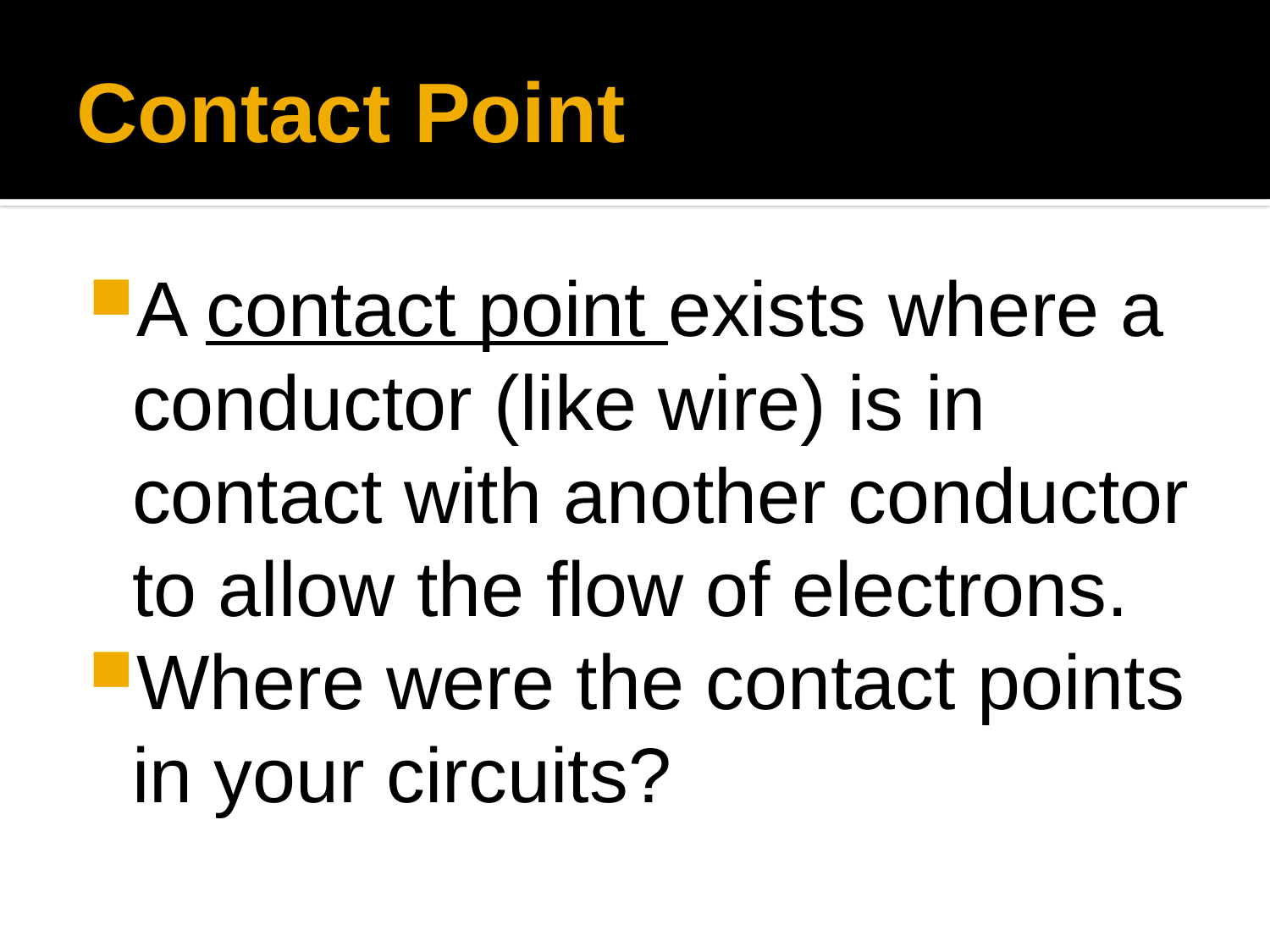

# Contact Point
A contact point exists where a conductor (like wire) is in contact with another conductor to allow the flow of electrons.
Where were the contact points in your circuits?